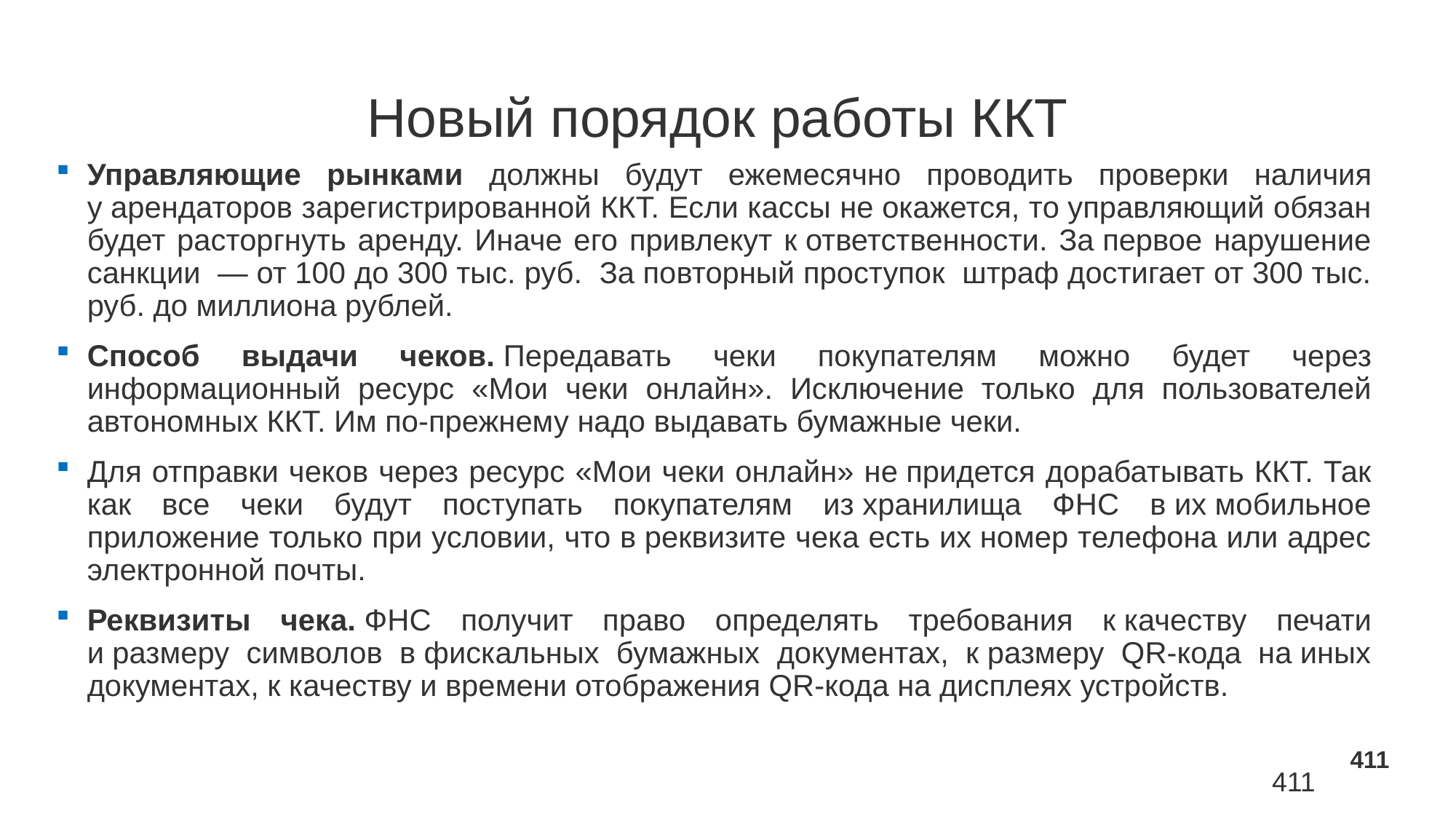

# Новый порядок работы ККТ
Управляющие рынками должны будут ежемесячно проводить проверки наличия у арендаторов зарегистрированной ККТ. Если кассы не окажется, то управляющий обязан будет расторгнуть аренду. Иначе его привлекут к ответственности. За первое нарушение санкции  — от 100 до 300 тыс. руб.  За повторный проступок  штраф достигает от 300 тыс. руб. до миллиона рублей.
Способ выдачи чеков. Передавать чеки покупателям можно будет через информационный ресурс «Мои чеки онлайн». Исключение только для пользователей автономных ККТ. Им по-прежнему надо выдавать бумажные чеки.
Для отправки чеков через ресурс «Мои чеки онлайн» не придется дорабатывать ККТ. Так как все чеки будут поступать покупателям из хранилища ФНС в их мобильное приложение только при условии, что в реквизите чека есть их номер телефона или адрес электронной почты.
Реквизиты чека. ФНС получит право определять требования к качеству печати и размеру символов в фискальных бумажных документах, к размеру QR-кода на иных документах, к качеству и времени отображения QR-кода на дисплеях устройств.

411